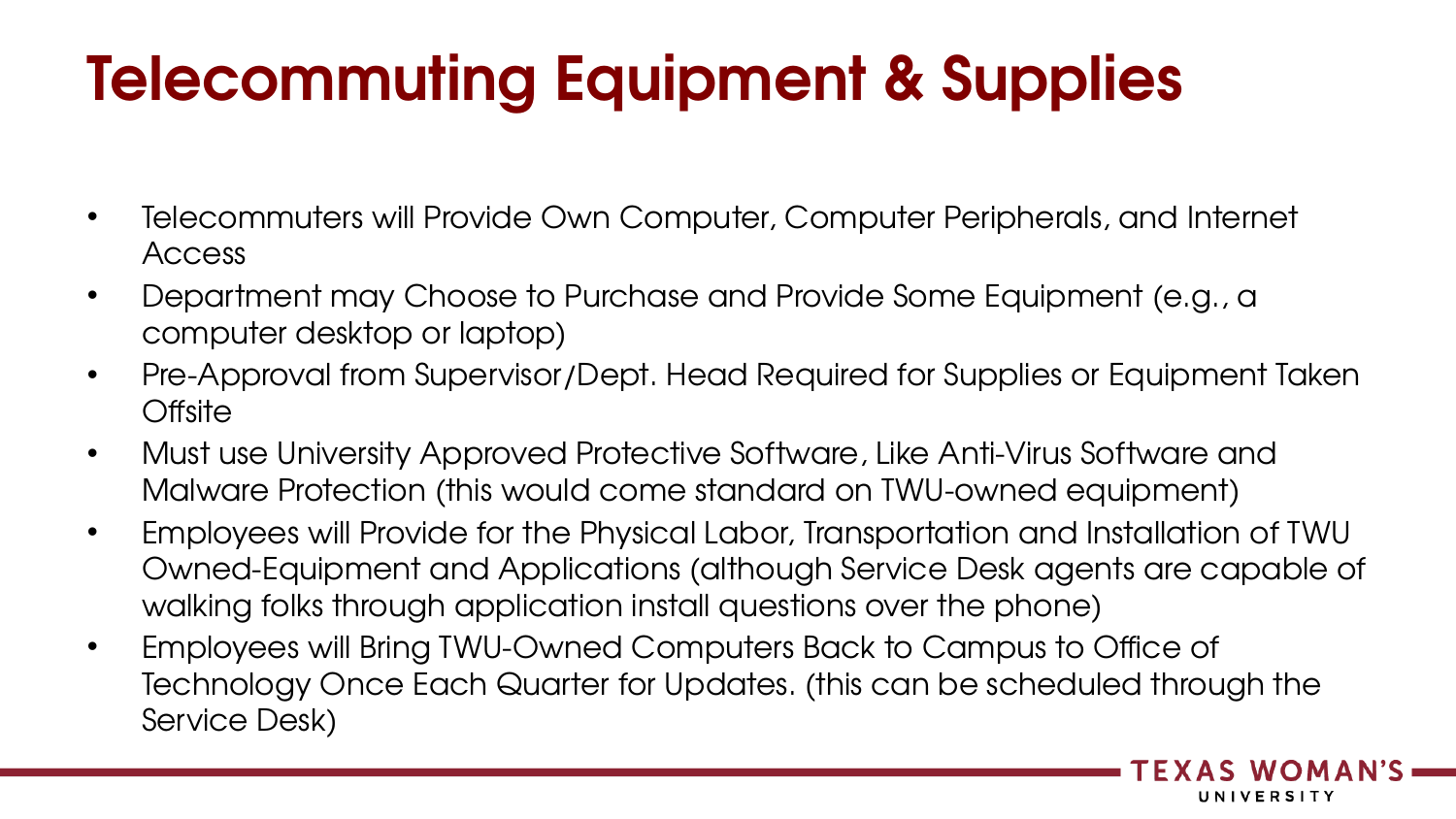

# Telecommuting Equipment & Supplies
Telecommuters will Provide Own Computer, Computer Peripherals, and Internet Access
Department may Choose to Purchase and Provide Some Equipment (e.g., a computer desktop or laptop)
Pre-Approval from Supervisor/Dept. Head Required for Supplies or Equipment Taken Offsite
Must use University Approved Protective Software, Like Anti-Virus Software and Malware Protection (this would come standard on TWU-owned equipment)
Employees will Provide for the Physical Labor, Transportation and Installation of TWU Owned-Equipment and Applications (although Service Desk agents are capable of walking folks through application install questions over the phone)
Employees will Bring TWU-Owned Computers Back to Campus to Office of Technology Once Each Quarter for Updates. (this can be scheduled through the Service Desk)